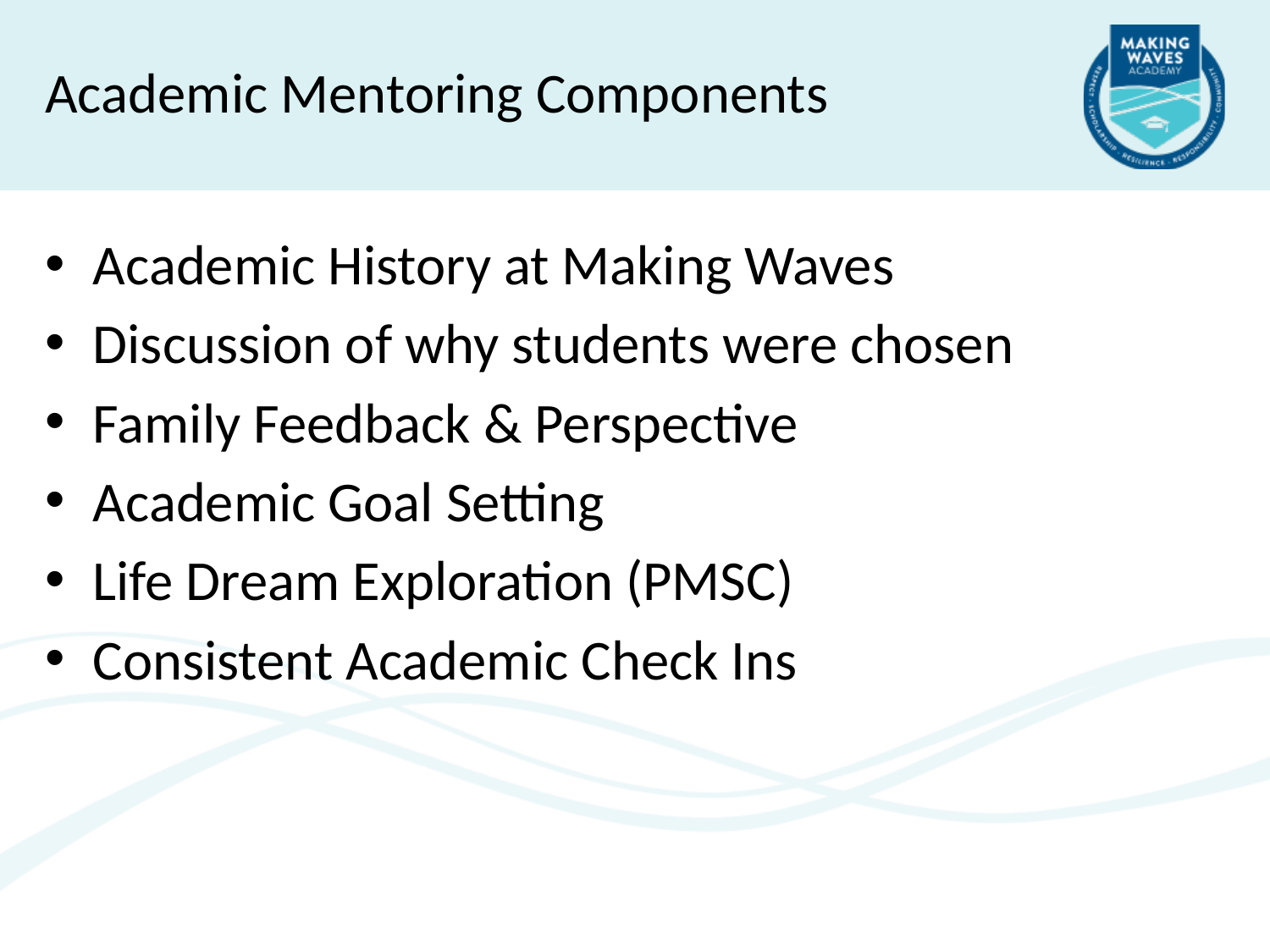

Academic Mentoring Components
Academic History at Making Waves
Discussion of why students were chosen
Family Feedback & Perspective
Academic Goal Setting
Life Dream Exploration (PMSC)
Consistent Academic Check Ins